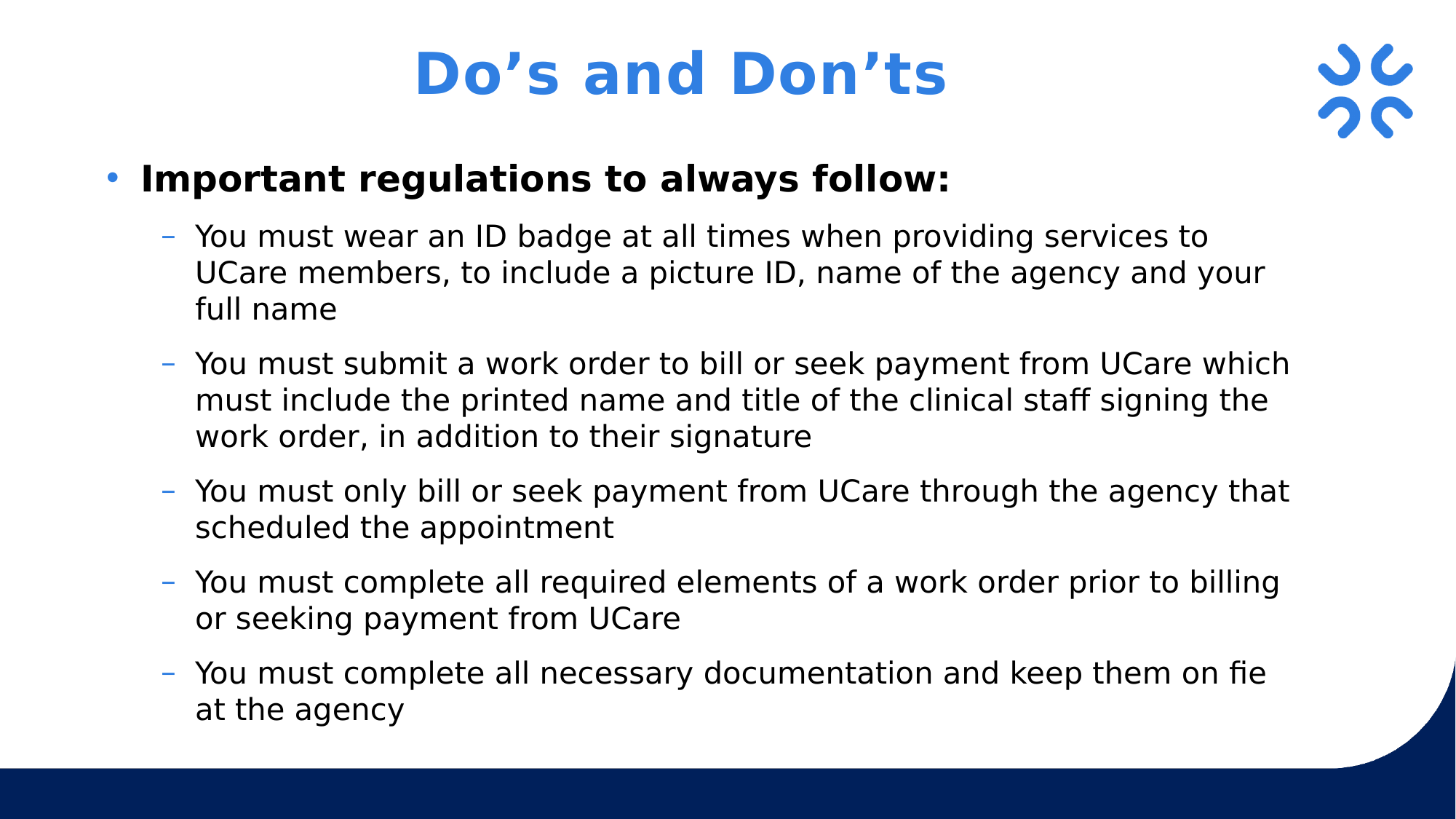

# Do’s and Don’ts
Important regulations to always follow:
You must wear an ID badge at all times when providing services to UCare members, to include a picture ID, name of the agency and your full name
You must submit a work order to bill or seek payment from UCare which must include the printed name and title of the clinical staff signing the work order, in addition to their signature
You must only bill or seek payment from UCare through the agency that scheduled the appointment
You must complete all required elements of a work order prior to billing or seeking payment from UCare
You must complete all necessary documentation and keep them on fie at the agency